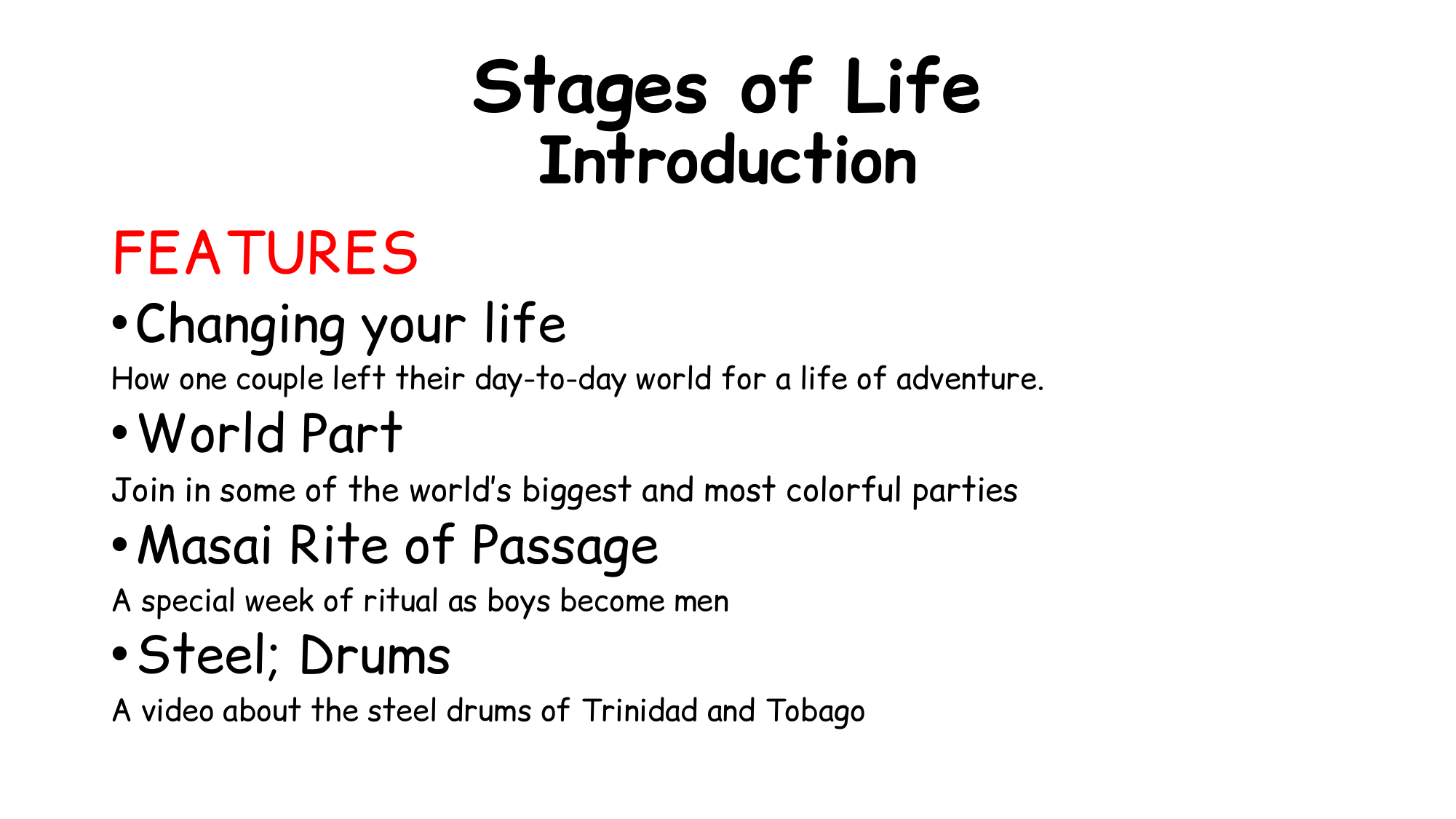

# Stages of Life Introduction
FEATURES
Changing your life
How one couple left their day-to-day world for a life of adventure.
World Part
Join in some of the world’s biggest and most colorful parties
Masai Rite of Passage
A special week of ritual as boys become men
Steel; Drums
A video about the steel drums of Trinidad and Tobago